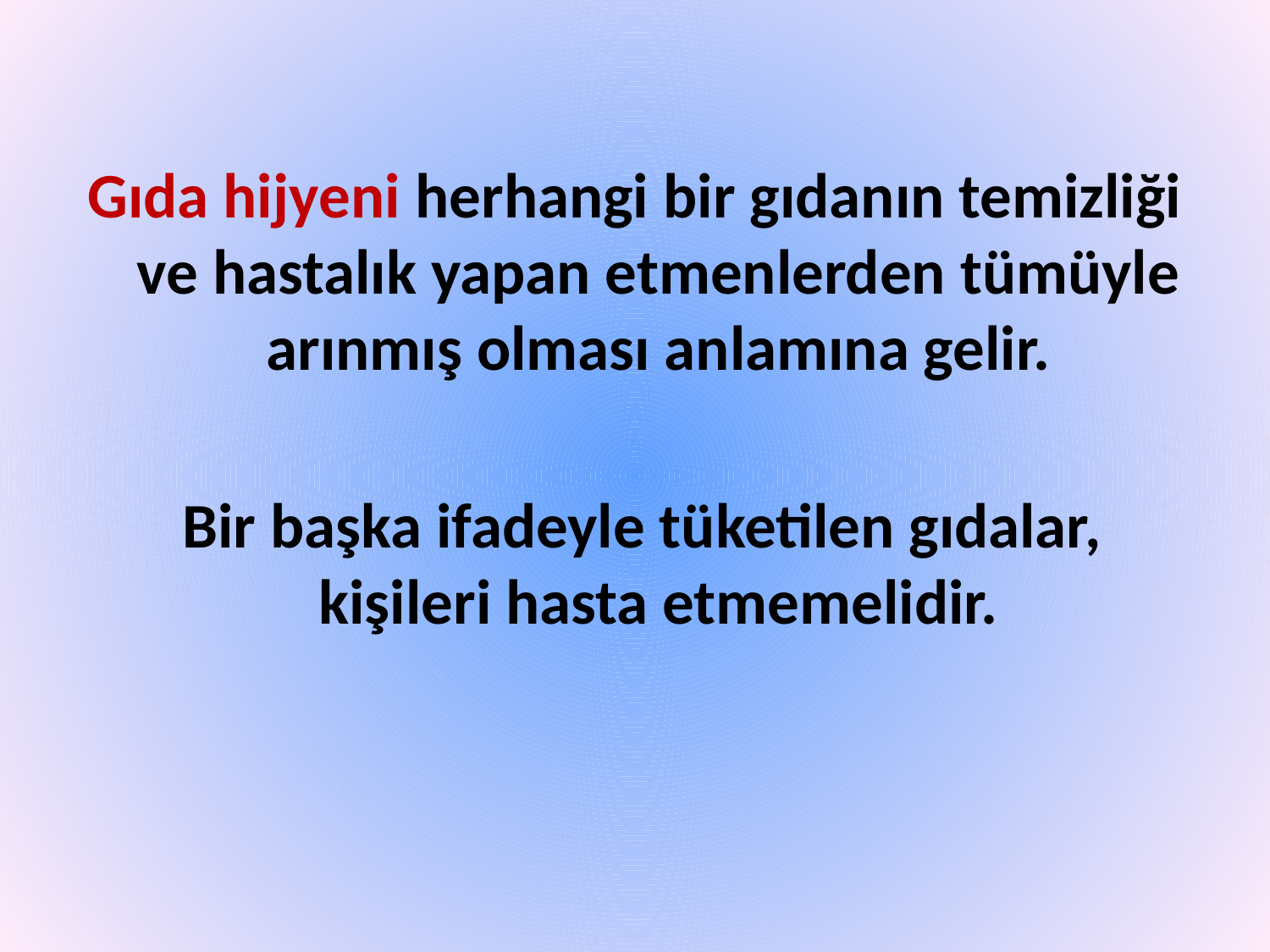

Gıda hijyeni herhangi bir gıdanın temizliği ve hastalık yapan etmenlerden tümüyle arınmış olması anlamına gelir.

 Bir başka ifadeyle tüketilen gıdalar, kişileri hasta etmemelidir.